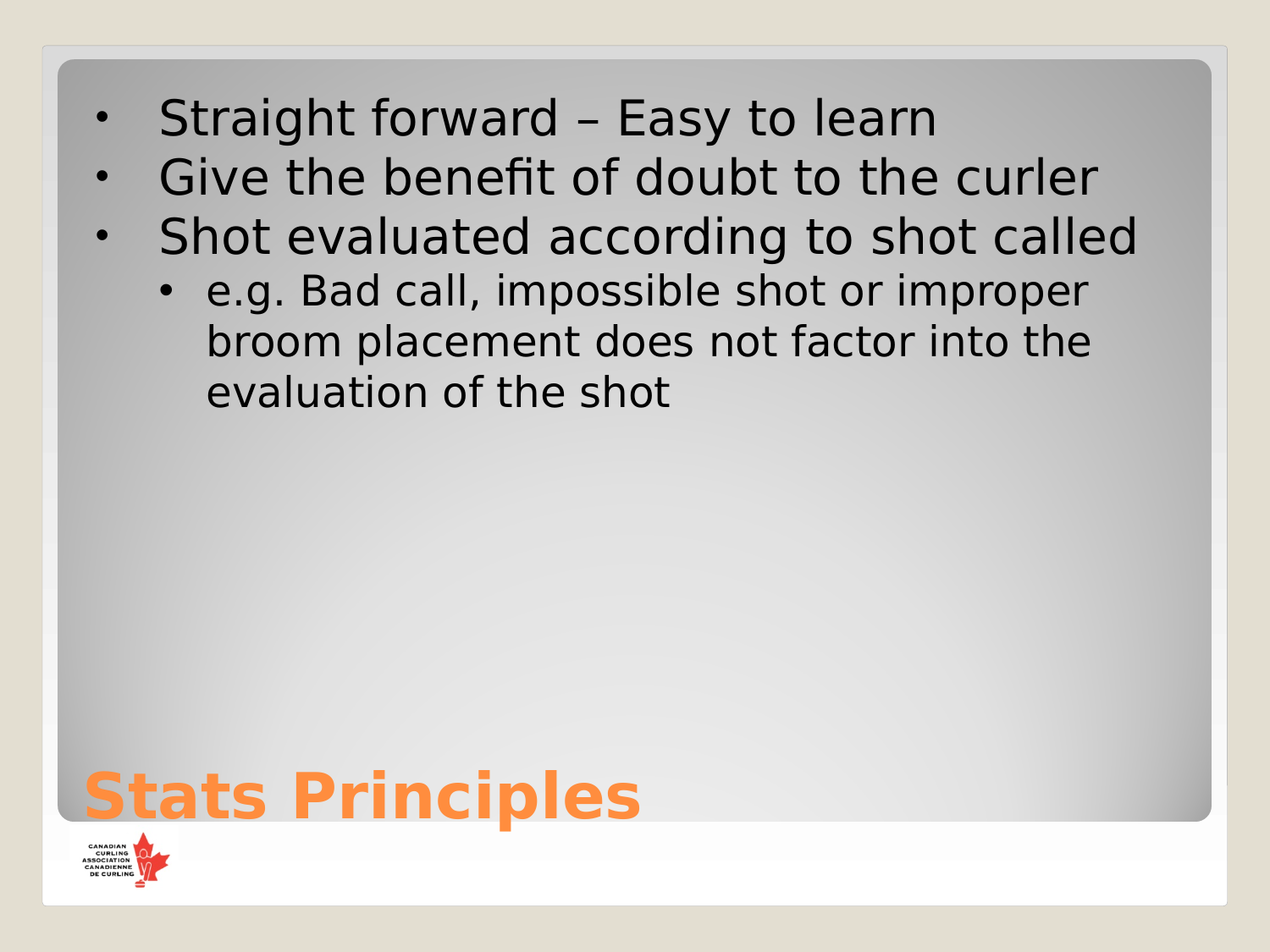

Straight forward – Easy to learn
Give the benefit of doubt to the curler
Shot evaluated according to shot called
e.g. Bad call, impossible shot or improper broom placement does not factor into the evaluation of the shot
Stats Principles